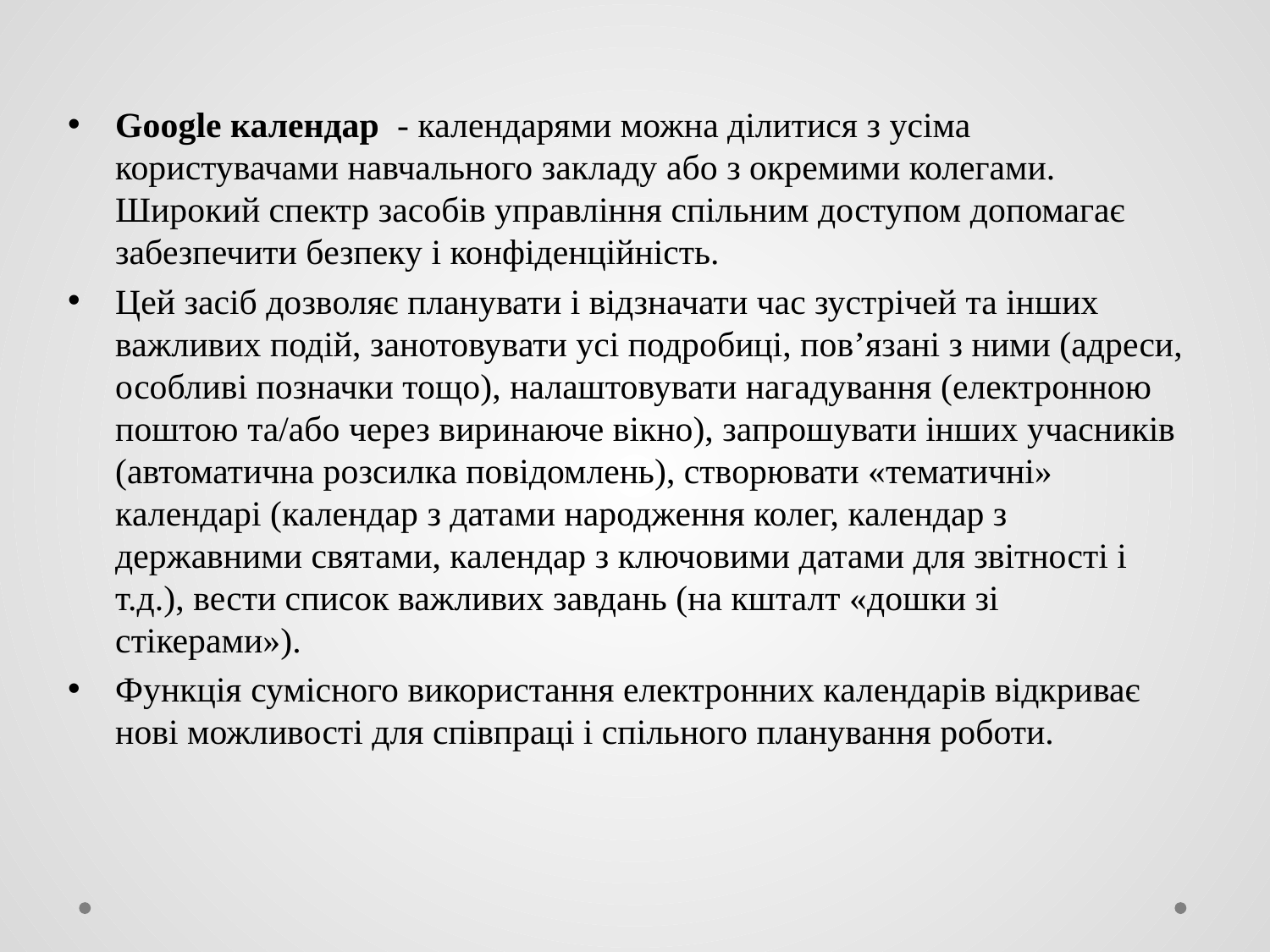

Google календар  - календарями можна ділитися з усіма користувачами навчального закладу або з окремими колегами. Широкий спектр засобів управління спільним доступом допомагає забезпечити безпеку і конфіденційність.
Цей засіб дозволяє планувати і відзначати час зустрічей та інших важливих подій, занотовувати усі подробиці, пов’язані з ними (адреси, особливі позначки тощо), налаштовувати нагадування (електронною поштою та/або через виринаюче вікно), запрошувати інших учасників (автоматична розсилка повідомлень), створювати «тематичні» календарі (календар з датами народження колег, календар з державними святами, календар з ключовими датами для звітності і т.д.), вести список важливих завдань (на кшталт «дошки зі стікерами»).
Функція сумісного використання електронних календарів відкриває нові можливості для співпраці і спільного планування роботи.